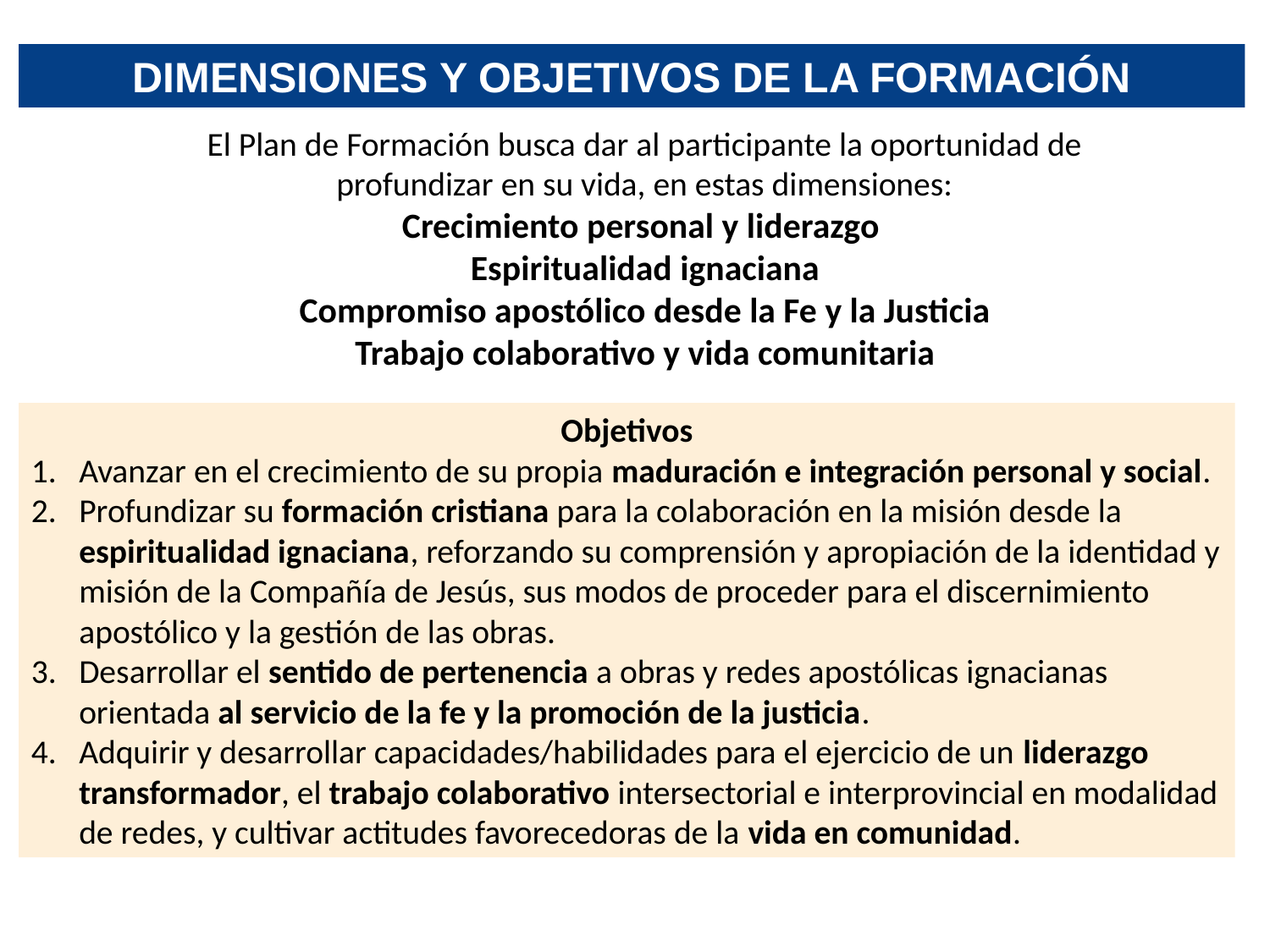

DIMENSIONES Y OBJETIVOS DE LA FORMACIÓN
El Plan de Formación busca dar al participante la oportunidad de profundizar en su vida, en estas dimensiones:
Crecimiento personal y liderazgo
Espiritualidad ignaciana
Compromiso apostólico desde la Fe y la Justicia
Trabajo colaborativo y vida comunitaria
Objetivos
Avanzar en el crecimiento de su propia maduración e integración personal y social.
Profundizar su formación cristiana para la colaboración en la misión desde la espiritualidad ignaciana, reforzando su comprensión y apropiación de la identidad y misión de la Compañía de Jesús, sus modos de proceder para el discernimiento apostólico y la gestión de las obras.
Desarrollar el sentido de pertenencia a obras y redes apostólicas ignacianas orientada al servicio de la fe y la promoción de la justicia.
Adquirir y desarrollar capacidades/habilidades para el ejercicio de un liderazgo transformador, el trabajo colaborativo intersectorial e interprovincial en modalidad de redes, y cultivar actitudes favorecedoras de la vida en comunidad.